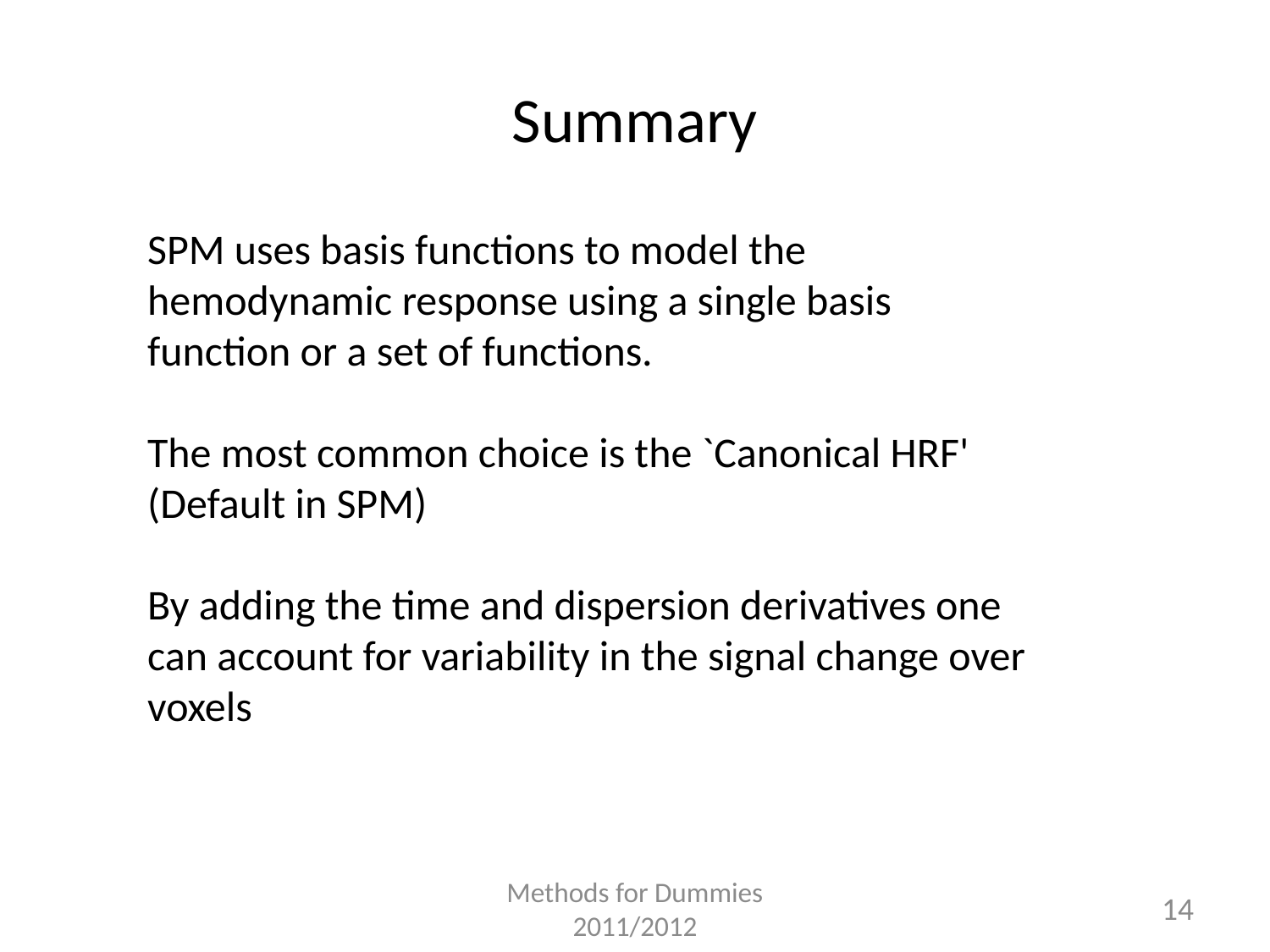

# Summary
SPM uses basis functions to model the hemodynamic response using a single basis function or a set of functions.

The most common choice is the `Canonical HRF' (Default in SPM)

By adding the time and dispersion derivatives one can account for variability in the signal change over voxels

Methods for Dummies 2011/2012
14